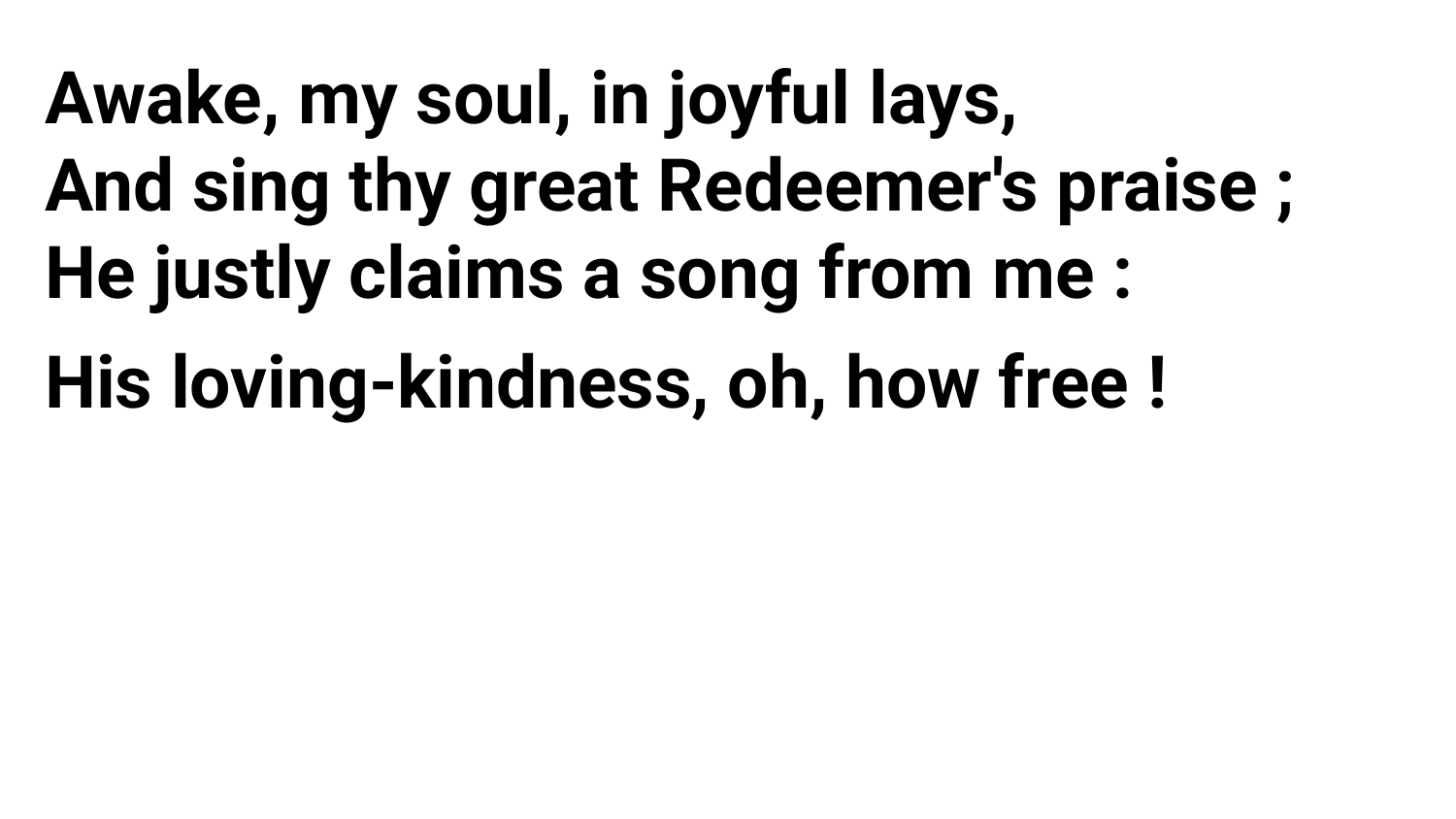

Awake, my soul, in joyful lays,
And sing thy great Redeemer's praise ;
He justly claims a song from me :
His loving-kindness, oh, how free !